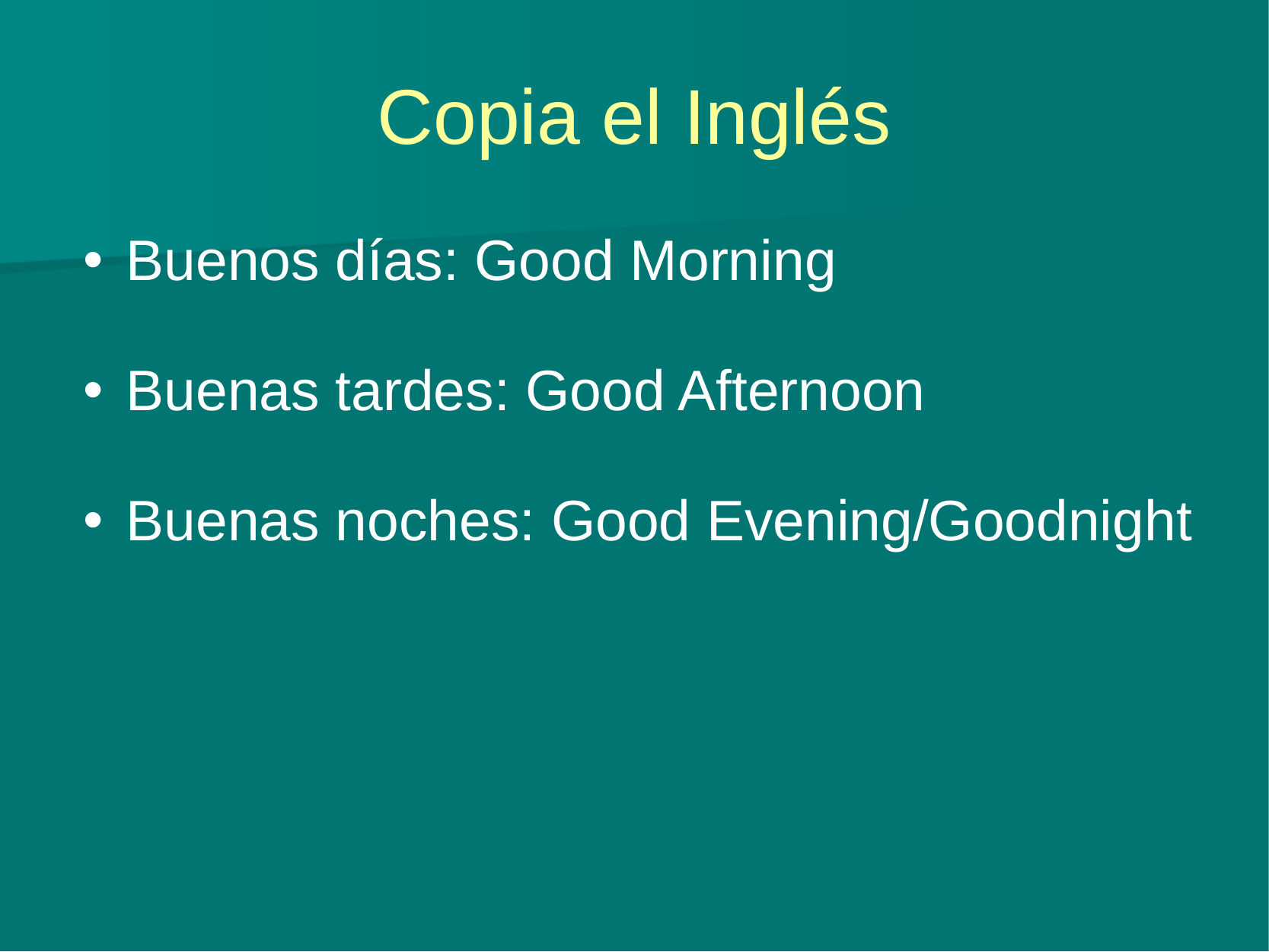

# Copia el Inglés
Buenos días: Good Morning

Buenas tardes: Good Afternoon

Buenas noches: Good Evening/Goodnight